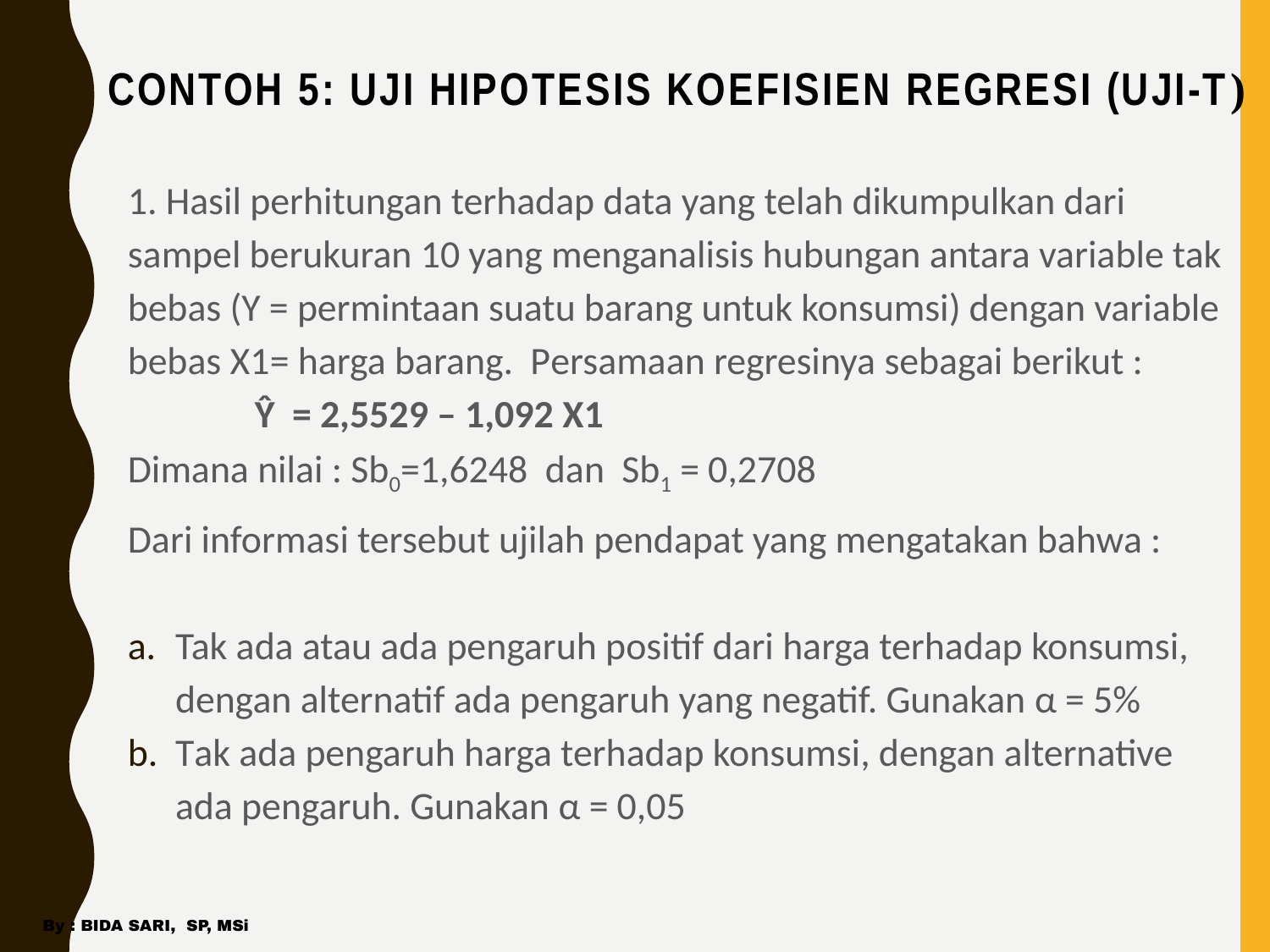

# Contoh 5: Uji Hipotesis Koefisien Regresi (Uji-t)
1. Hasil perhitungan terhadap data yang telah dikumpulkan dari sampel berukuran 10 yang menganalisis hubungan antara variable tak bebas (Y = permintaan suatu barang untuk konsumsi) dengan variable bebas X1= harga barang.  Persamaan regresinya sebagai berikut :
 	Ŷ  = 2,5529 – 1,092 X1
Dimana nilai : Sb0=1,6248  dan  Sb1 = 0,2708
Dari informasi tersebut ujilah pendapat yang mengatakan bahwa :
Tak ada atau ada pengaruh positif dari harga terhadap konsumsi, dengan alternatif ada pengaruh yang negatif. Gunakan α = 5%
Tak ada pengaruh harga terhadap konsumsi, dengan alternative ada pengaruh. Gunakan α = 0,05
By : BIDA SARI,  SP, MSi